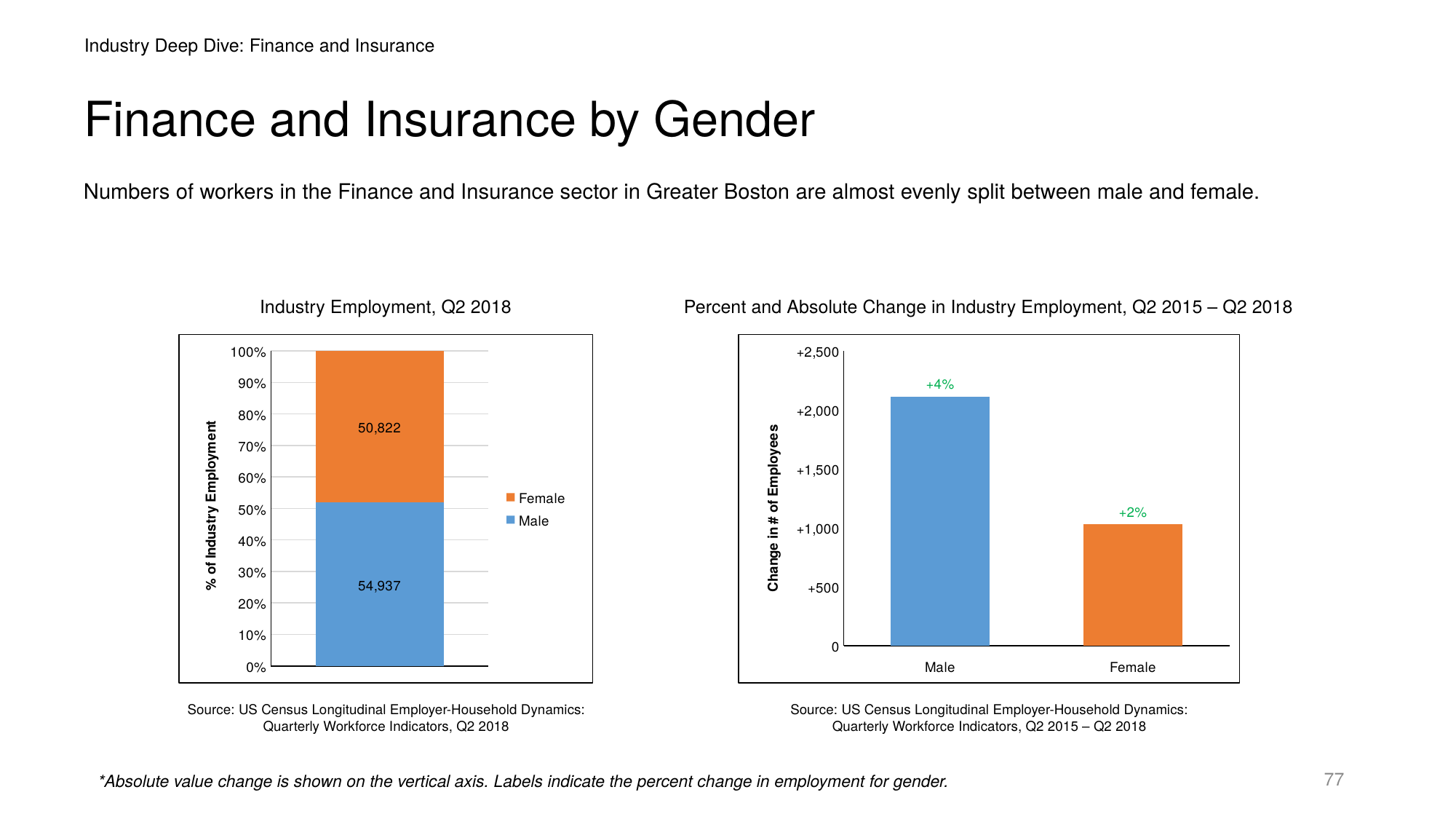

Industry Deep Dive: Finance and Insurance
# Finance and Insurance by Gender
Numbers of workers in the Finance and Insurance sector in Greater Boston are almost evenly split between male and female.
Percent and Absolute Change in Industry Employment, Q2 2015 – Q2 2018
Source: US Census Longitudinal Employer-Household Dynamics:
Quarterly Workforce Indicators, Q2 2015 – Q2 2018
Industry Employment, Q2 2018
Source: US Census Longitudinal Employer-Household Dynamics: Quarterly Workforce Indicators, Q2 2018

### Chart

| Category | Male | Female |
|---|---|---|
| 2018 | 54937.0 | 50822.0 |

### Chart

| Category | Change |
|---|---|
| Male | 2112.0 |
| Female | 1028.0 |
77
*Absolute value change is shown on the vertical axis. Labels indicate the percent change in employment for gender.